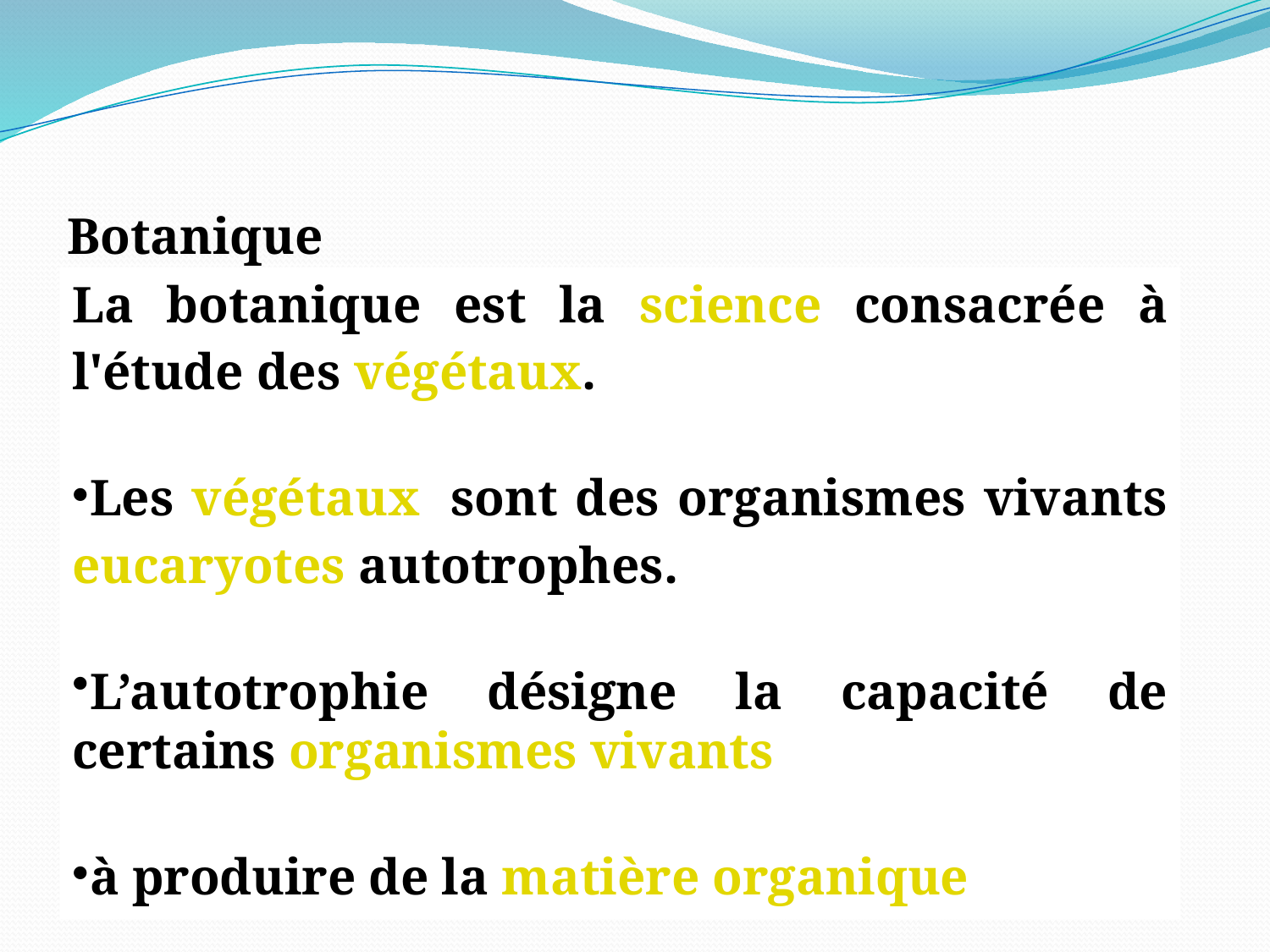

Botanique
La botanique est la science consacrée à l'étude des végétaux.

Les végétaux  sont des organismes vivants eucaryotes autotrophes.

L’autotrophie désigne la capacité de certains organismes vivants

à produire de la matière organique